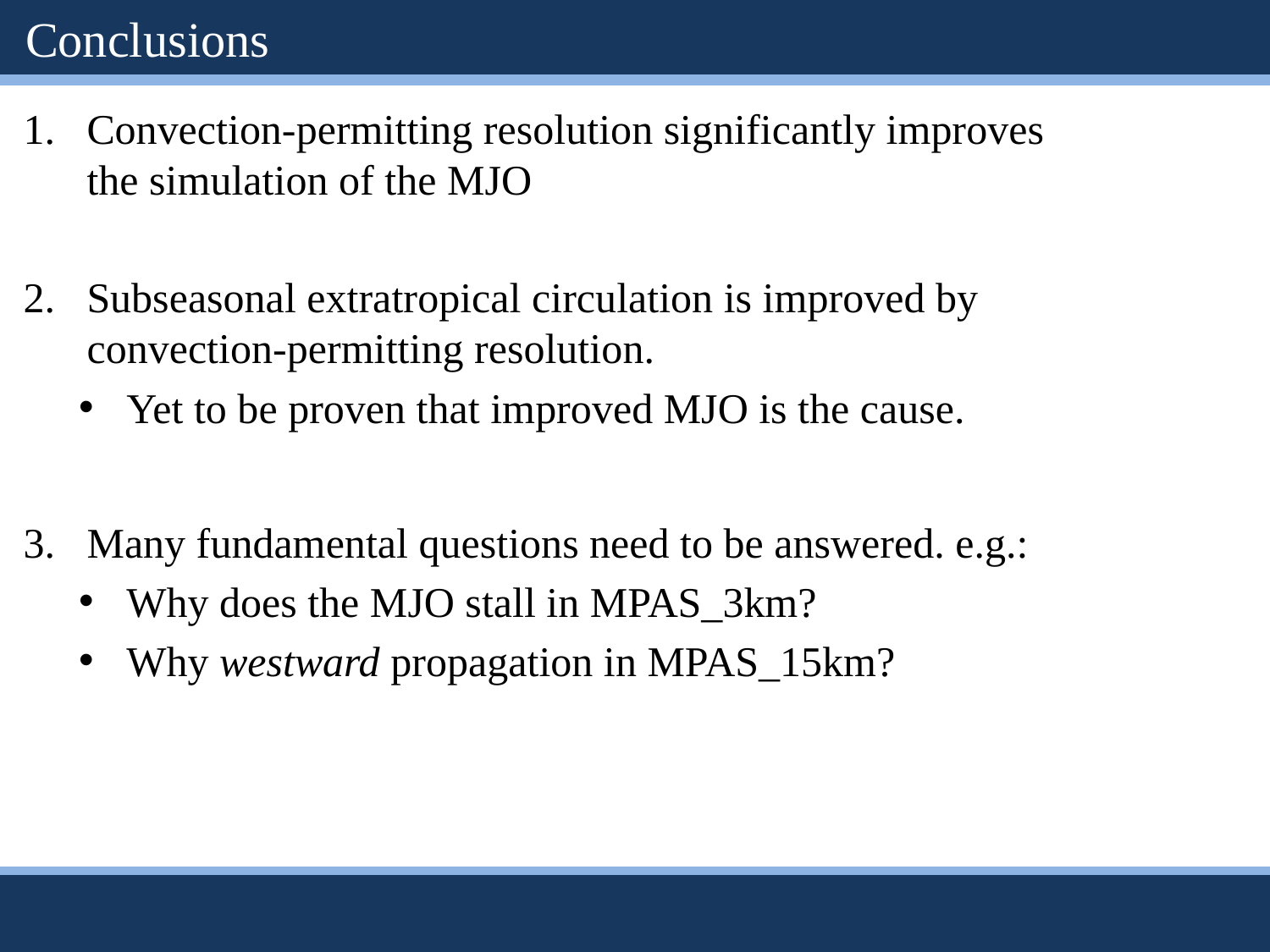

# Conclusions
Convection-permitting resolution significantly improves the simulation of the MJO

Subseasonal extratropical circulation is improved by convection-permitting resolution.
Yet to be proven that improved MJO is the cause.

Many fundamental questions need to be answered. e.g.:
Why does the MJO stall in MPAS_3km?
Why westward propagation in MPAS_15km?